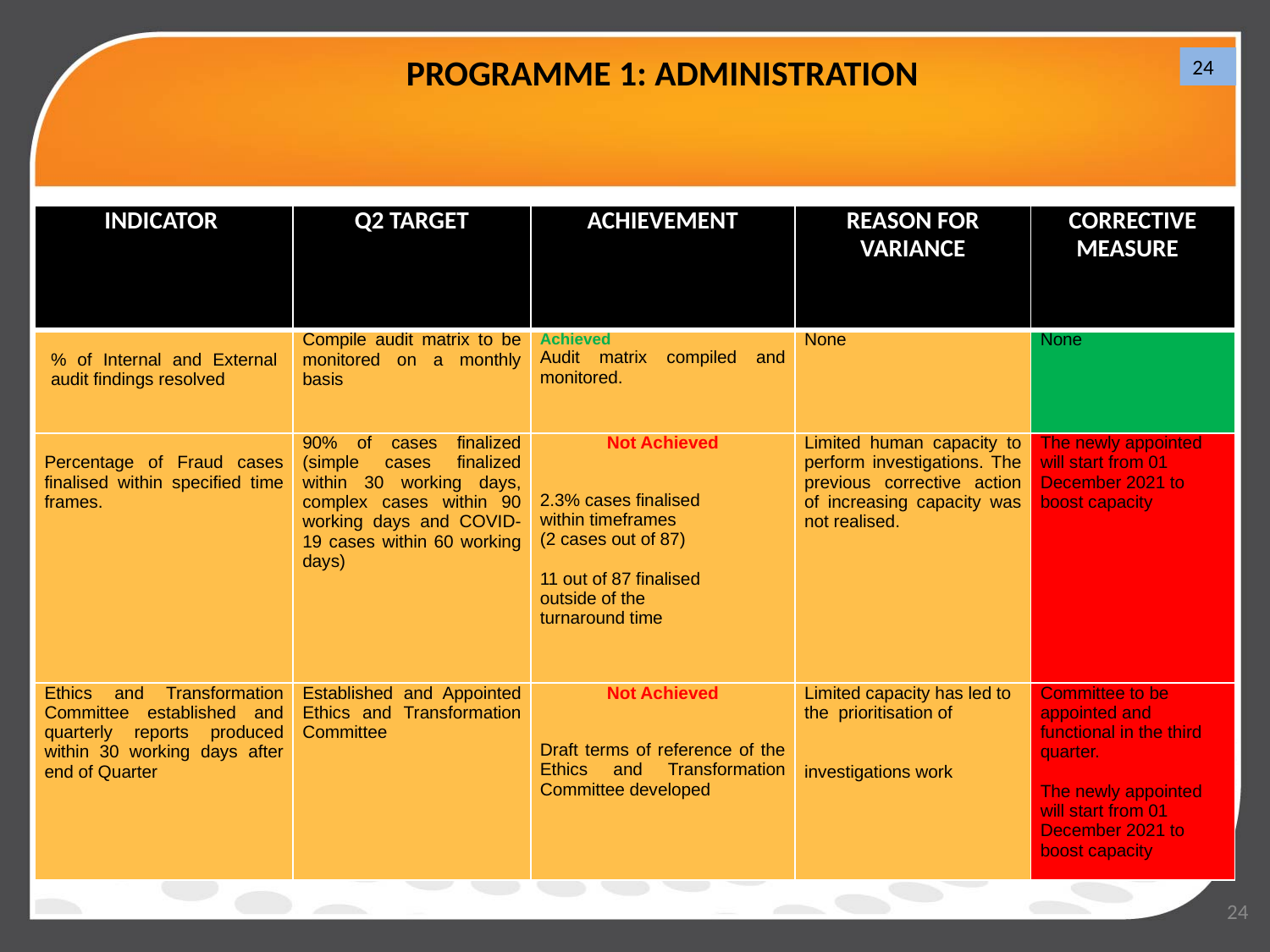

# PROGRAMME 1: ADMINISTRATION
24
| INDICATOR | Q2 TARGET | ACHIEVEMENT | REASON FOR VARIANCE | CORRECTIVE MEASURE |
| --- | --- | --- | --- | --- |
| % of Internal and External audit findings resolved | Compile audit matrix to be monitored on a monthly basis | Achieved Audit matrix compiled and monitored. | None | None |
| Percentage of Fraud cases finalised within specified time frames. | 90% of cases finalized (simple cases finalized within 30 working days, complex cases within 90 working days and COVID-19 cases within 60 working days) | Not Achieved   2.3% cases finalised within timeframes (2 cases out of 87)   11 out of 87 finalised outside of the turnaround time | Limited human capacity to perform investigations. The previous corrective action of increasing capacity was not realised. | The newly appointed will start from 01 December 2021 to boost capacity |
| Ethics and Transformation Committee established and quarterly reports produced within 30 working days after end of Quarter | Established and Appointed Ethics and Transformation Committee | Not Achieved   Draft terms of reference of the Ethics and Transformation Committee developed | Limited capacity has led to the prioritisation of investigations work | Committee to be appointed and functional in the third quarter. The newly appointed will start from 01 December 2021 to boost capacity |
24